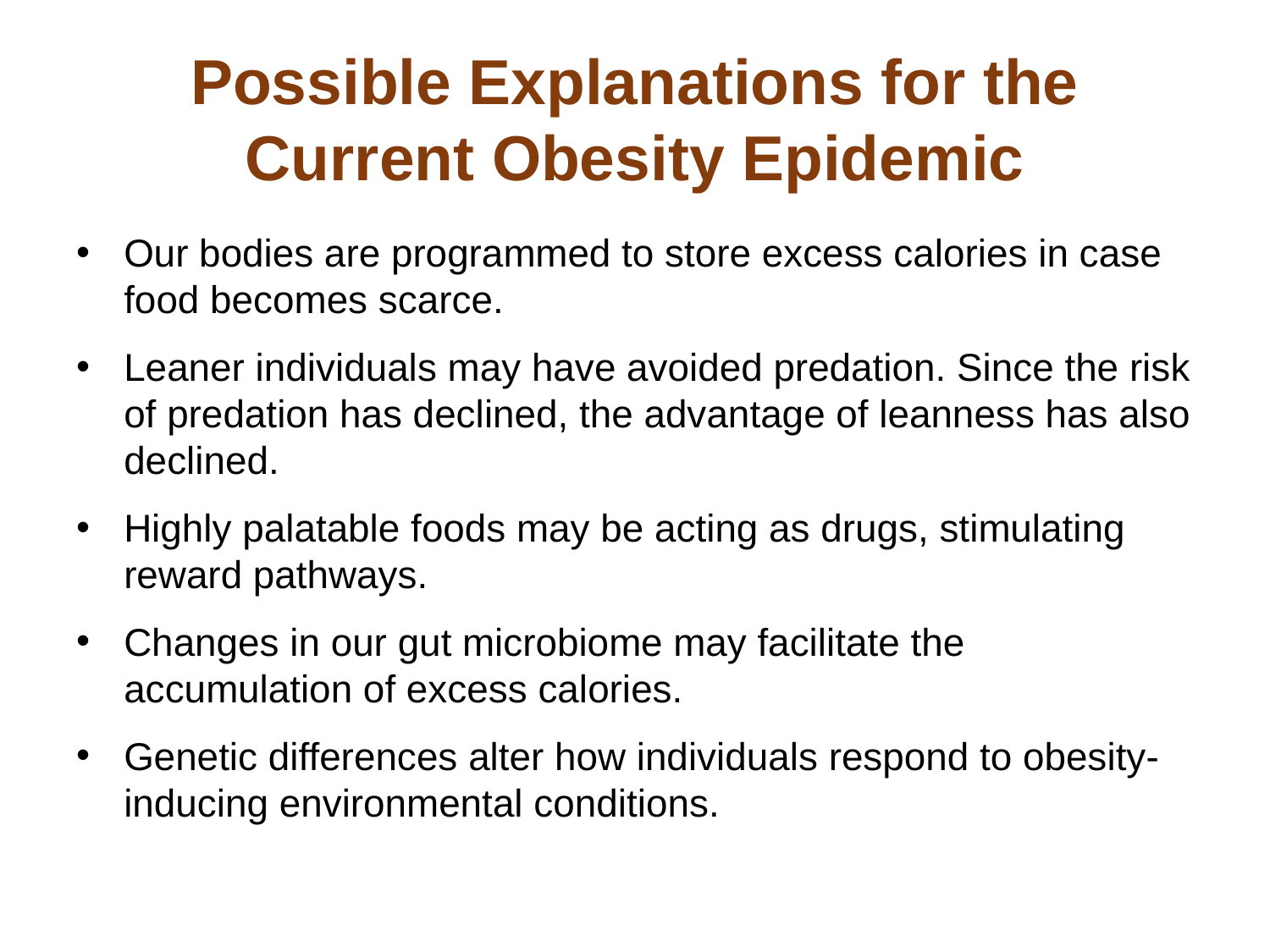

# Possible Explanations for the Current Obesity Epidemic
Our bodies are programmed to store excess calories in case food becomes scarce.
Leaner individuals may have avoided predation. Since the risk of predation has declined, the advantage of leanness has also declined.
Highly palatable foods may be acting as drugs, stimulating reward pathways.
Changes in our gut microbiome may facilitate the accumulation of excess calories.
Genetic differences alter how individuals respond to obesity-inducing environmental conditions.